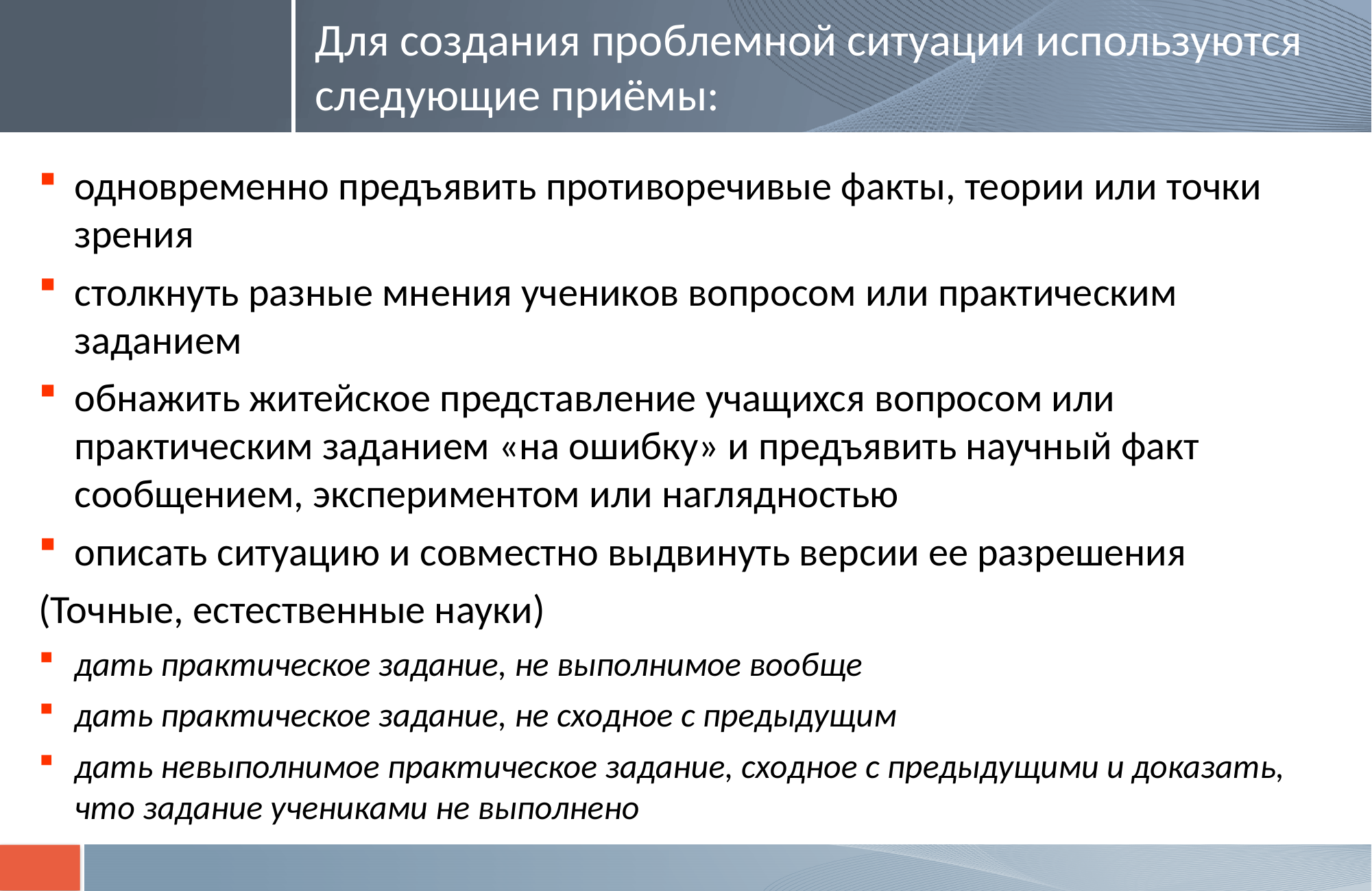

# Для создания проблемной ситуации используются следующие приёмы:
одновременно предъявить противоречивые факты, теории или точки зрения
столкнуть разные мнения учеников вопросом или практическим заданием
обнажить житейское представление учащихся вопросом или практическим заданием «на ошибку» и предъявить научный факт сообщением, экспериментом или наглядностью
описать ситуацию и совместно выдвинуть версии ее разрешения
(Точные, естественные науки)
дать практическое задание, не выполнимое вообще
дать практическое задание, не сходное с предыдущим
дать невыполнимое практическое задание, сходное с предыдущими и доказать, что задание учениками не выполнено